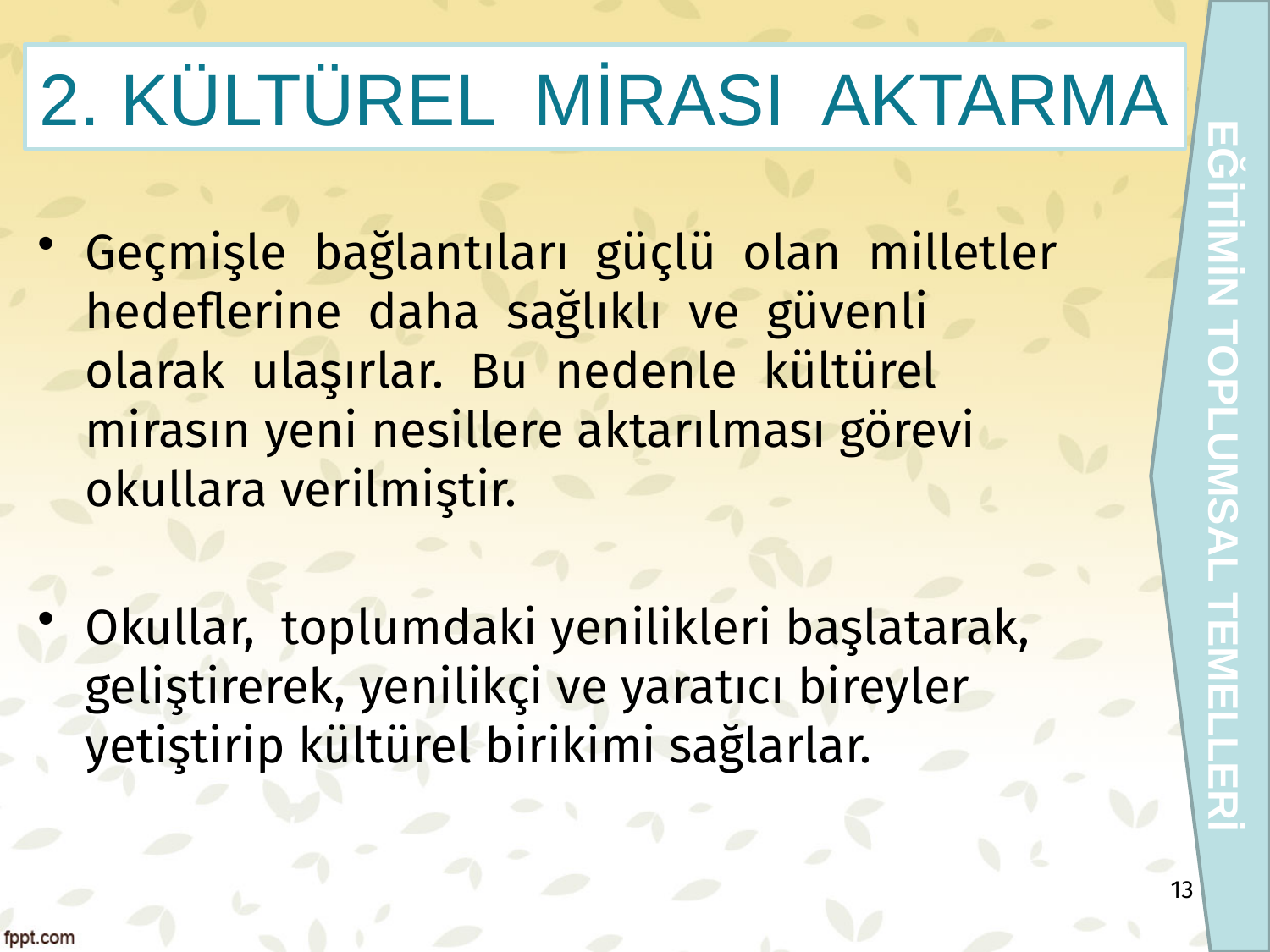

EĞİTİMİN TOPLUMSAL TEMELLERİ
# 2. KÜLTÜREL  MİRASI  AKTARMA
Geçmişle  bağlantıları  güçlü  olan  milletler  hedeflerine  daha  sağlıklı  ve  güvenli  olarak  ulaşırlar.  Bu  nedenle  kültürel  mirasın yeni nesillere aktarılması görevi okullara verilmiştir.

Okullar,  toplumdaki yenilikleri başlatarak, geliştirerek, yenilikçi ve yaratıcı bireyler yetiştirip kültürel birikimi sağlarlar.

13